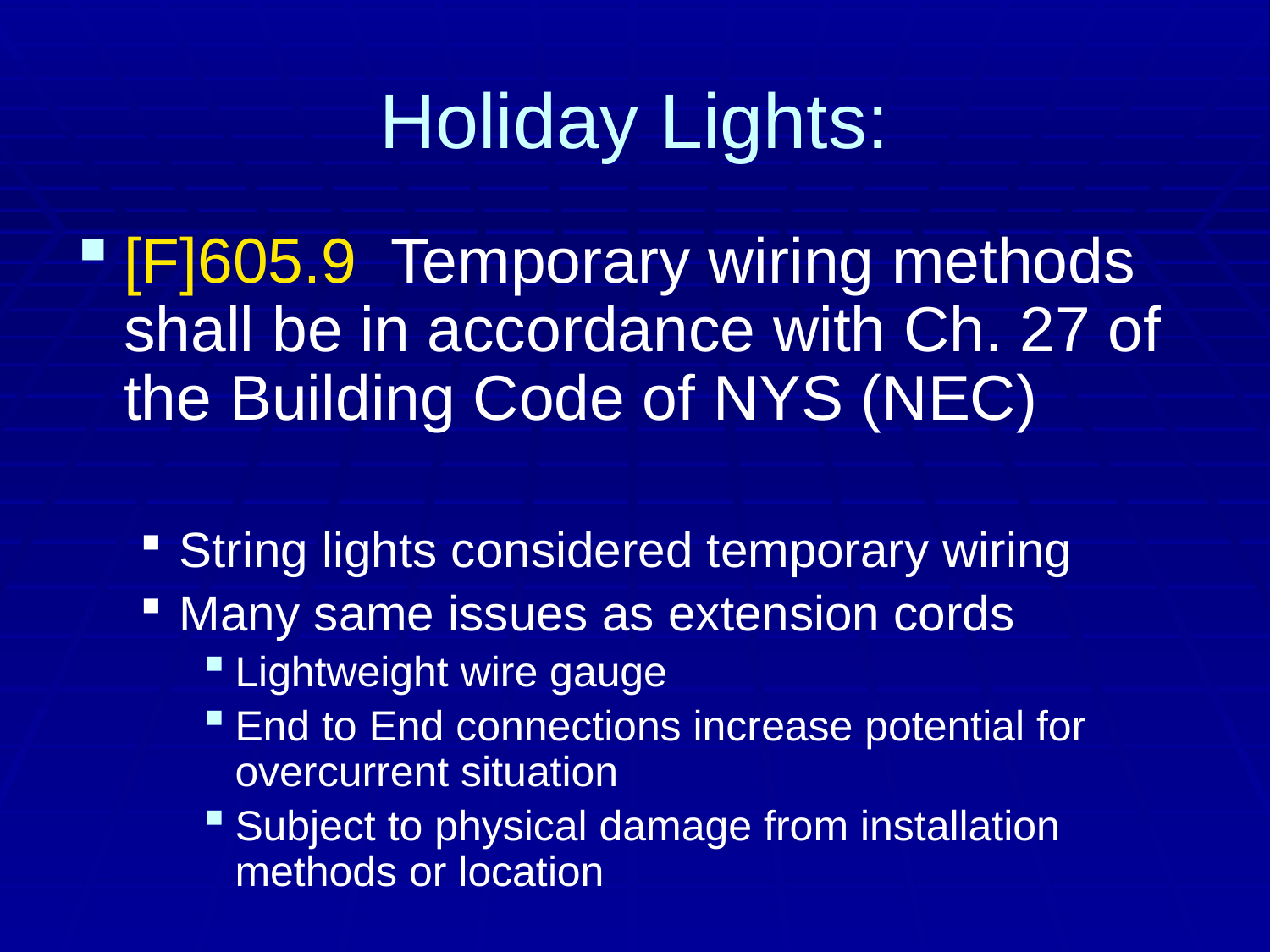

# Holiday Lights:
[F]605.9  Temporary wiring methods shall be in accordance with Ch. 27 of the Building Code of NYS (NEC)

String lights considered temporary wiring
Many same issues as extension cords
Lightweight wire gauge
End to End connections increase potential for overcurrent situation
Subject to physical damage from installation methods or location